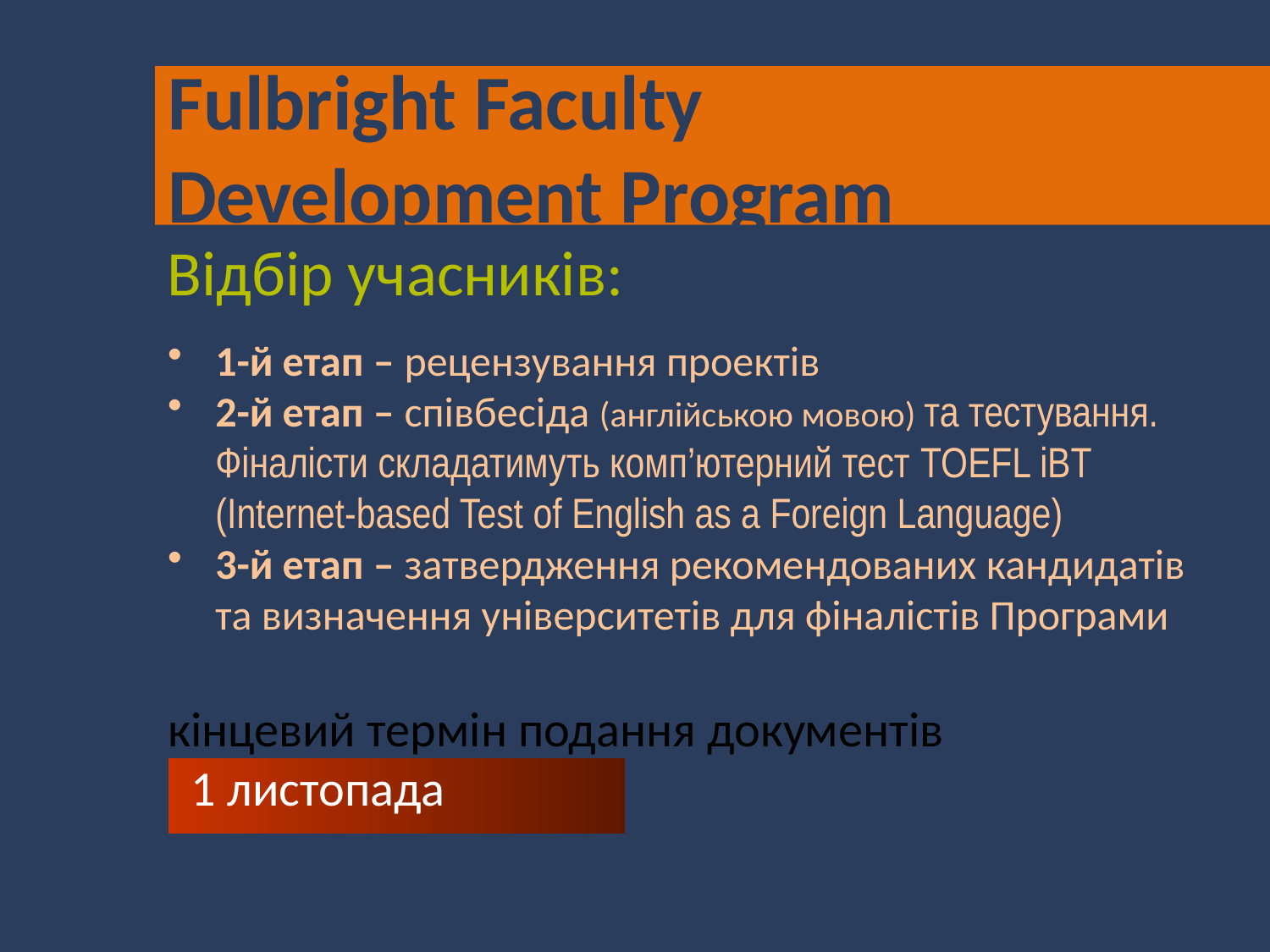

Fulbright Faculty
Development Program
Відбір учасників:
1-й етап – рецензування проектів
2-й етап – співбесіда (англійською мовою) та тестування. Фіналісти складатимуть комп’ютерний тест TOEFL iBT (Internet-based Test of English as a Foreign Language)
3-й етап – затвердження рекомендованих кандидатів та визначення університетів для фіналістів Програми

кінцевий термін подання документів
  1 листопада